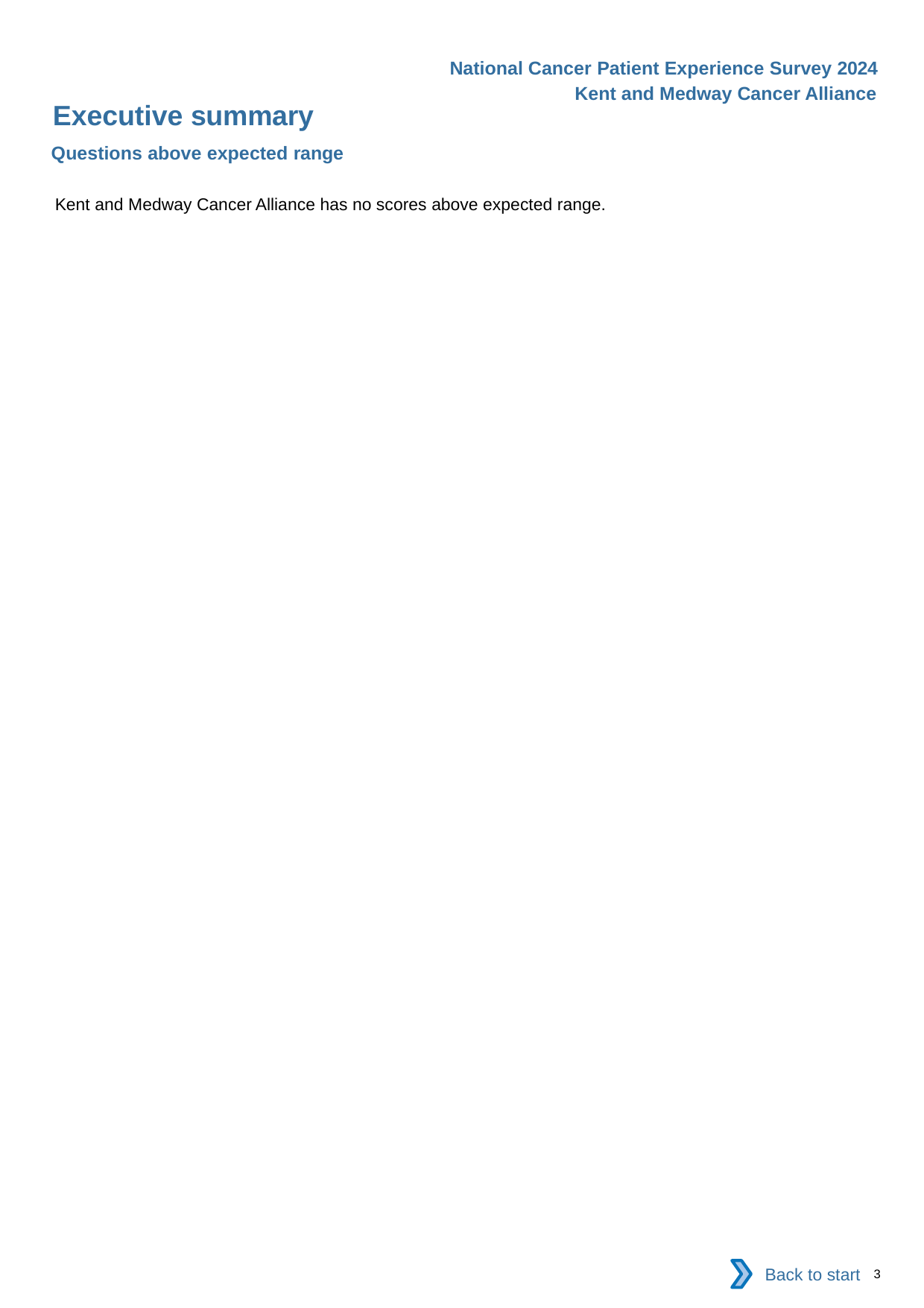

National Cancer Patient Experience Survey 2024
Kent and Medway Cancer Alliance
Executive summary
Questions above expected range
Kent and Medway Cancer Alliance has no scores above expected range.
Back to start

3